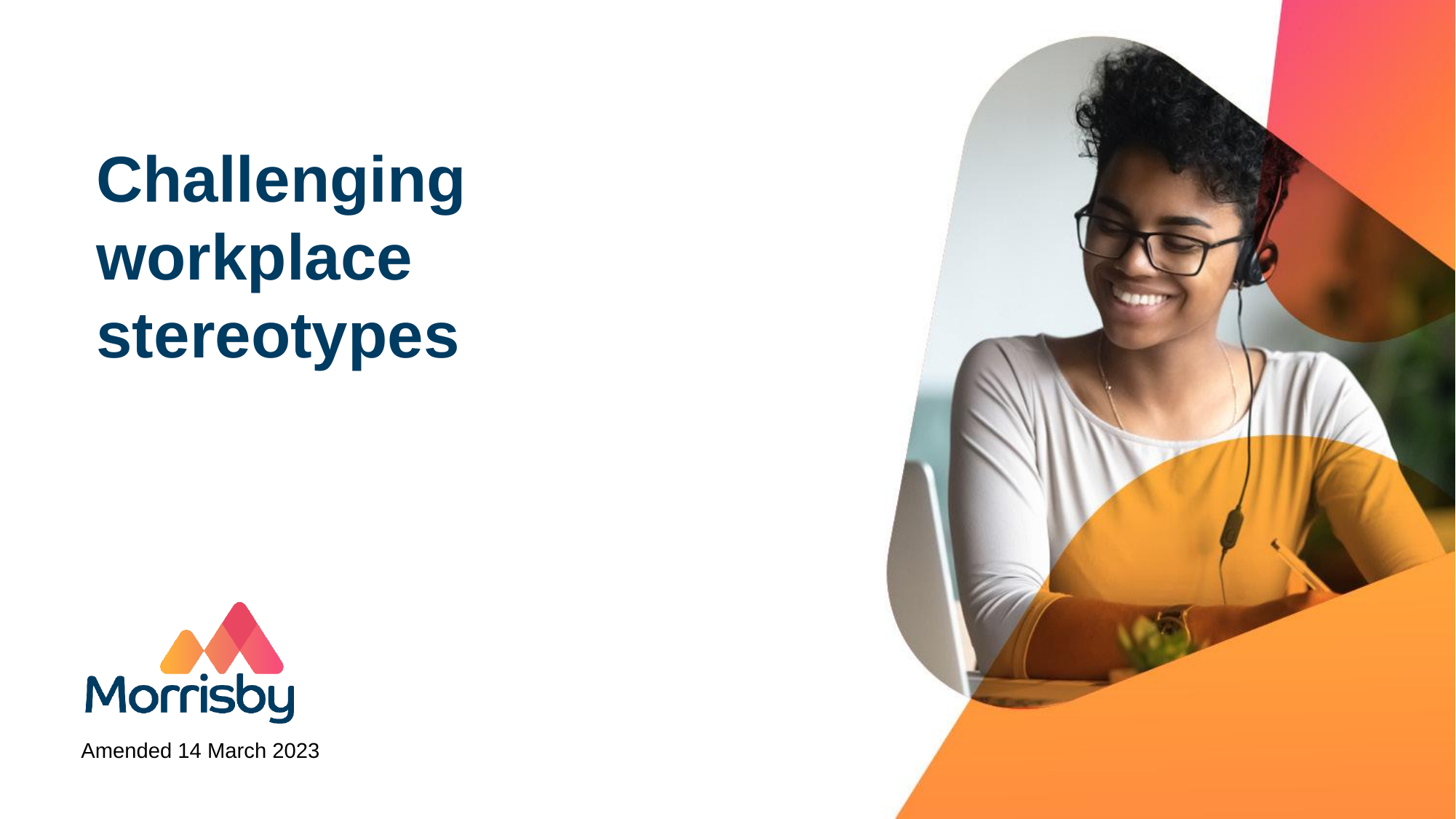

# Challenging workplace stereotypes
Amended 14 March 2023